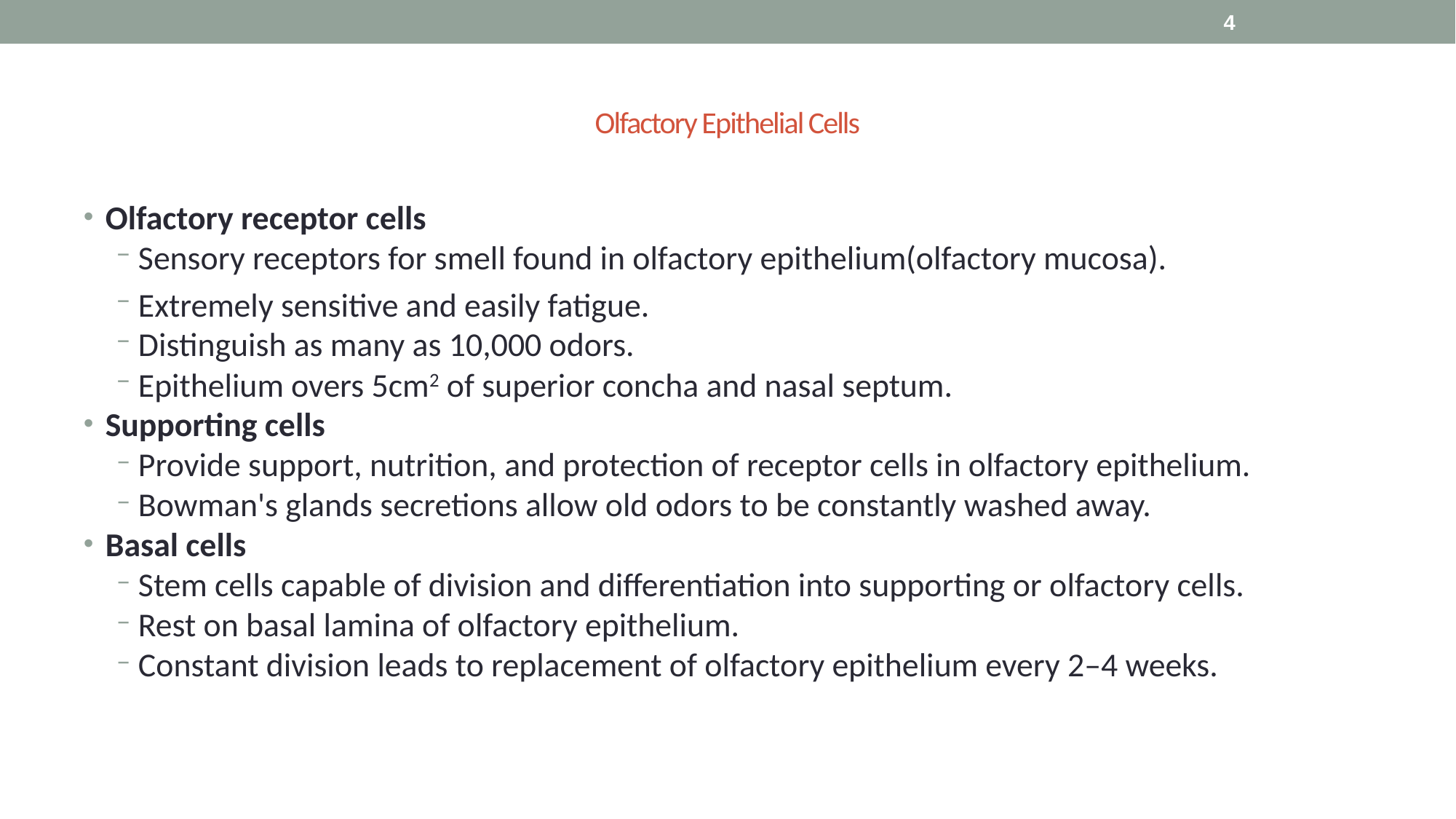

4
# Olfactory Epithelial Cells
Olfactory receptor cells
Sensory receptors for smell found in olfactory epithelium(olfactory mucosa).
Extremely sensitive and easily fatigue.
Distinguish as many as 10,000 odors.
Epithelium overs 5cm2 of superior concha and nasal septum.
Supporting cells
Provide support, nutrition, and protection of receptor cells in olfactory epithelium.
Bowman's glands secretions allow old odors to be constantly washed away.
Basal cells
Stem cells capable of division and differentiation into supporting or olfactory cells.
Rest on basal lamina of olfactory epithelium.
Constant division leads to replacement of olfactory epithelium every 2–4 weeks.